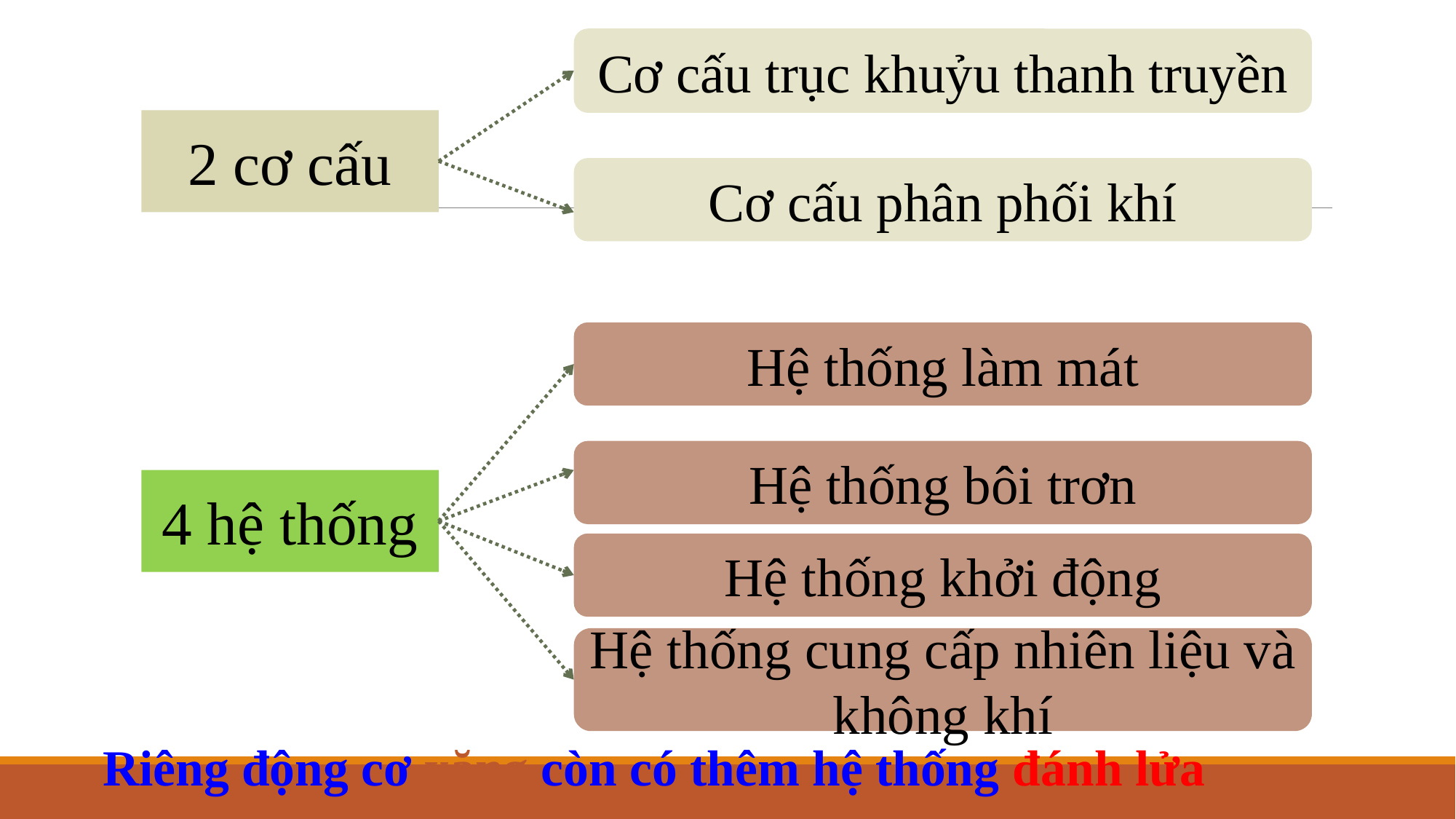

Cơ cấu trục khuỷu thanh truyền
2 cơ cấu
Cơ cấu phân phối khí
Hệ thống làm mát
Hệ thống bôi trơn
4 hệ thống
Hệ thống khởi động
Hệ thống cung cấp nhiên liệu và không khí
Riêng động cơ xăng còn có thêm hệ thống đánh lửa